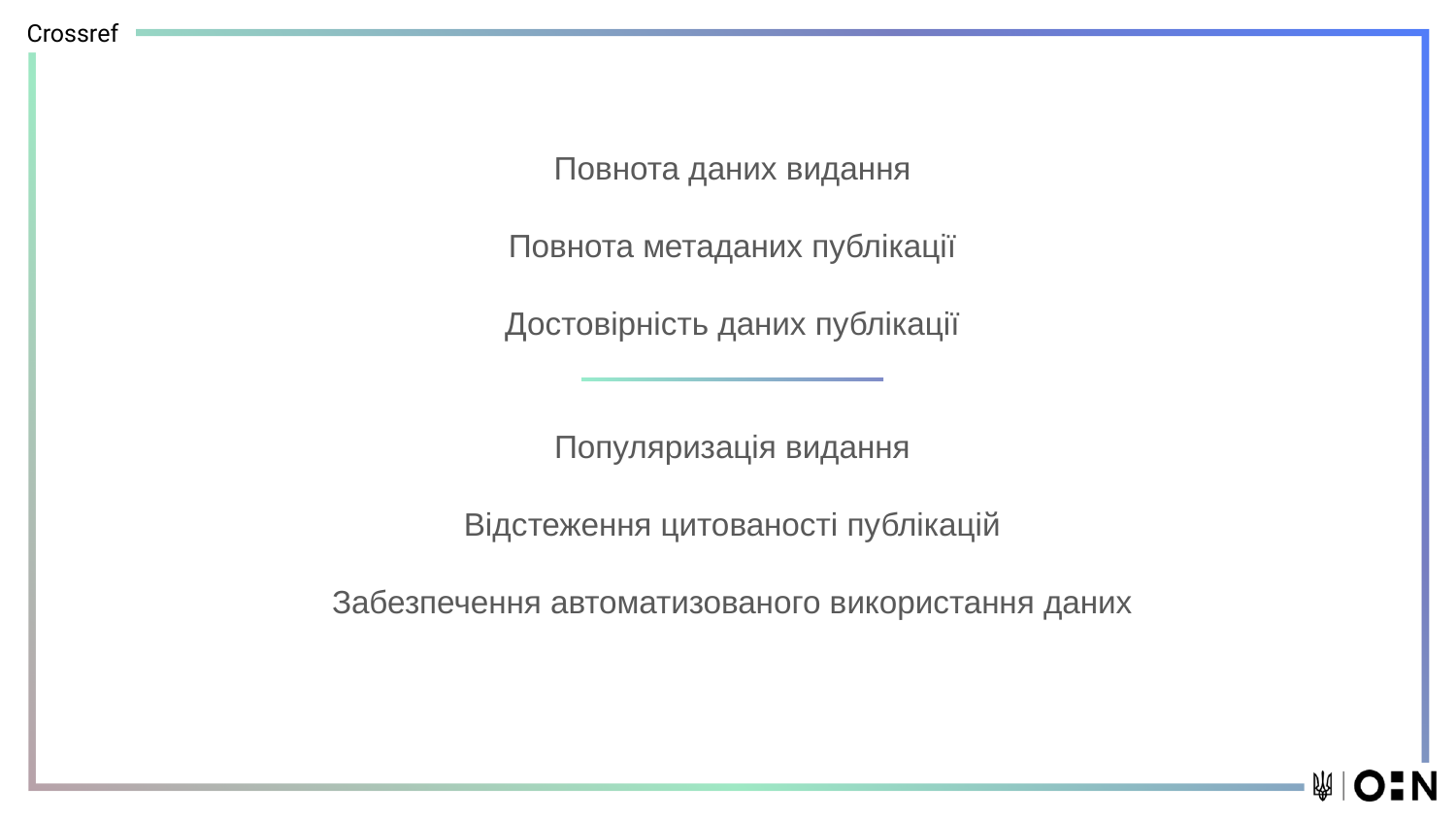

Crossref
Повнота даних видання

Повнота метаданих публікації

Достовірність даних публікації

Популяризація видання

Відстеження цитованості публікацій

Забезпечення автоматизованого використання даних